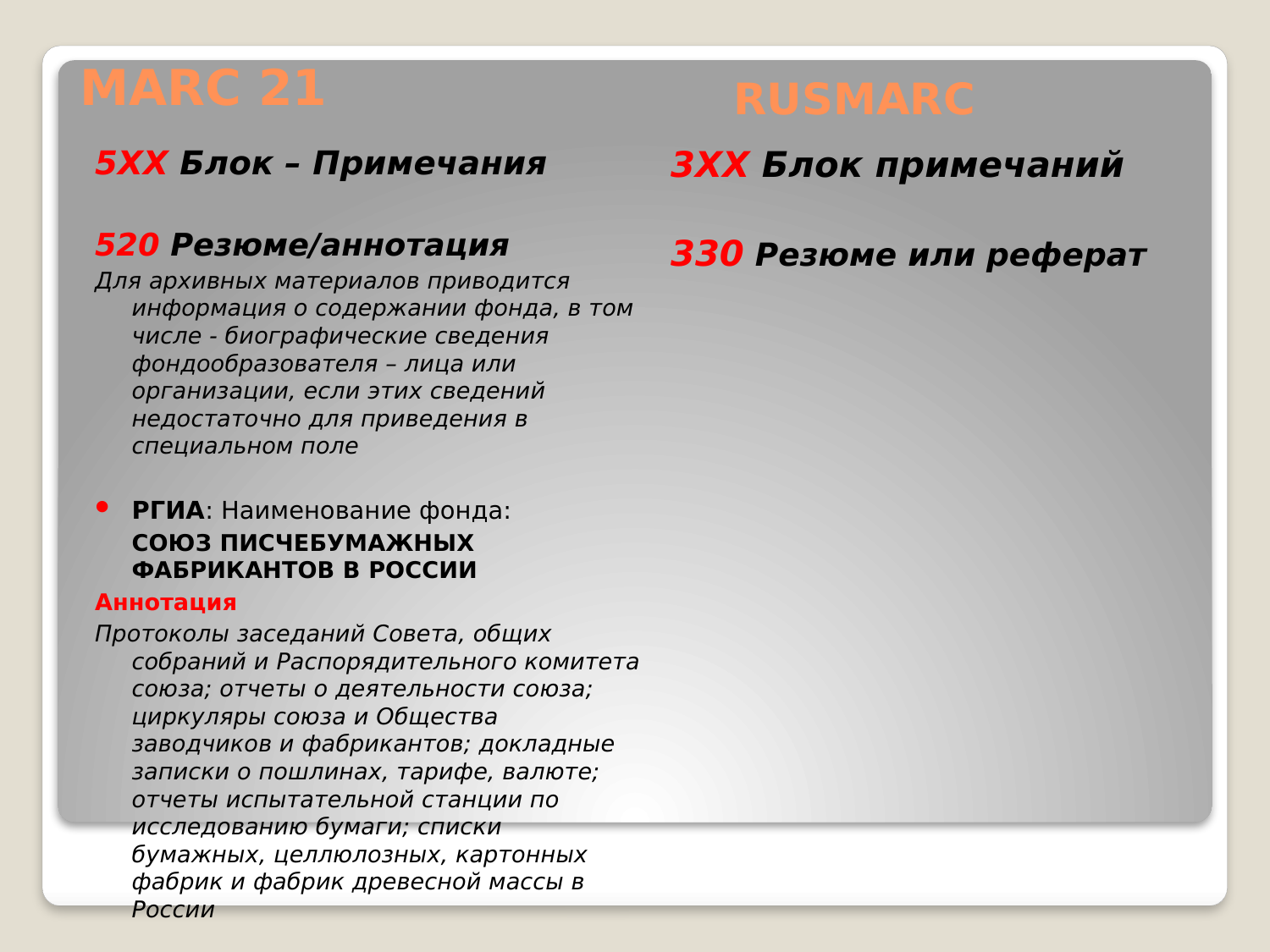

MARC 21

RUSMARC

5ХХ Блок – Примечания

520 Резюме/аннотация
Для архивных материалов приводится информация о содержании фонда, в том числе - биографические сведения  фондообразователя – лица или организации, если этих сведений недостаточно для приведения в специальном поле

РГИА: Наименование фонда:
	СОЮЗ ПИСЧЕБУМАЖНЫХ ФАБРИКАНТОВ В РОССИИ
Аннотация
Протоколы заседаний Совета, общих собраний и Распорядительного комитета союза; отчеты о деятельности союза; циркуляры союза и Общества заводчиков и фабрикантов; докладные записки о пошлинах, тарифе, валюте; отчеты испытательной станции по исследованию бумаги; списки бумажных, целлюлозных, картонных фабрик и фабрик древесной массы в России

3ХХ Блок примечаний

330 Резюме или реферат